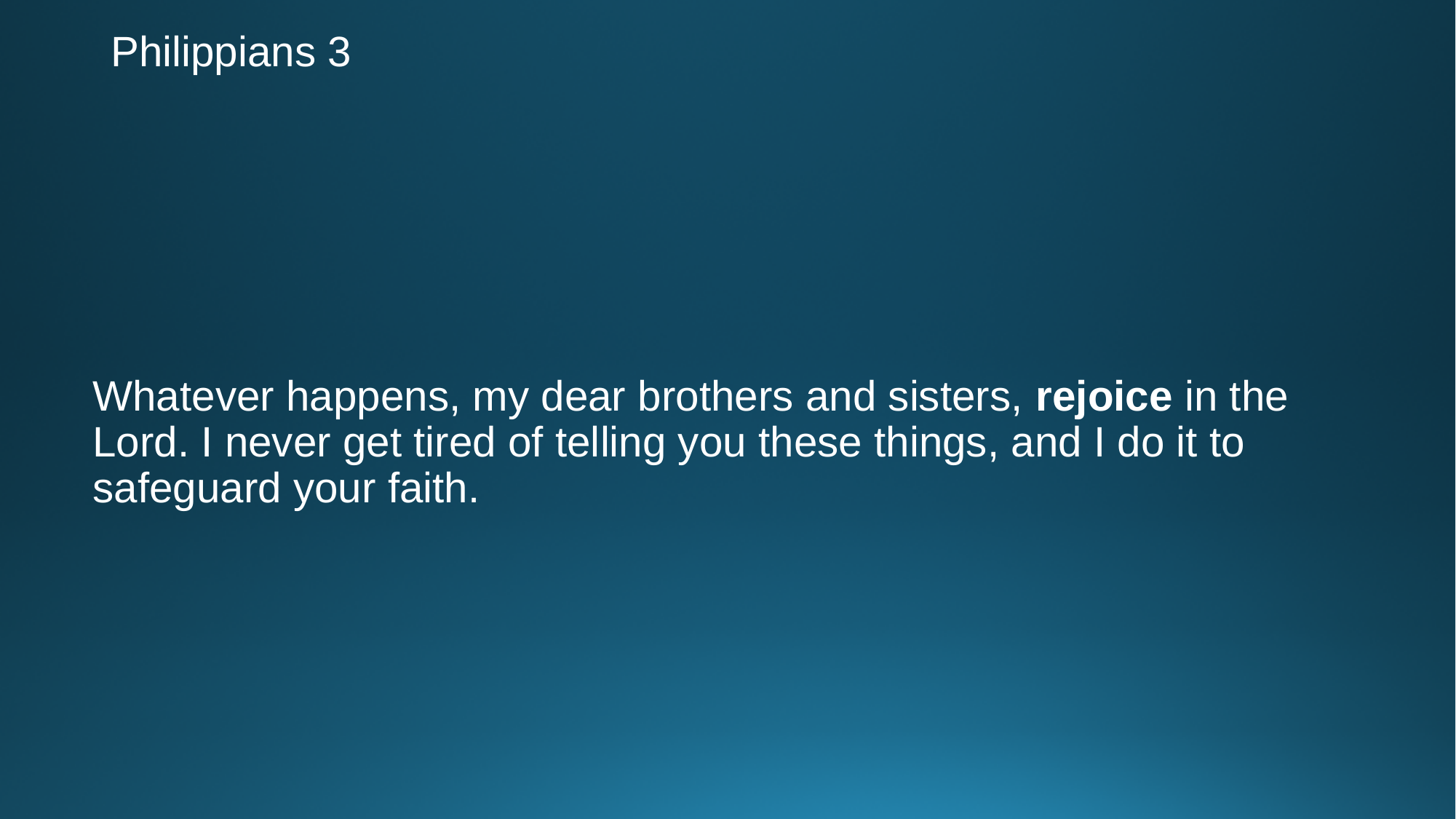

# Philippians 3
Whatever happens, my dear brothers and sisters, rejoice in the Lord. I never get tired of telling you these things, and I do it to safeguard your faith.